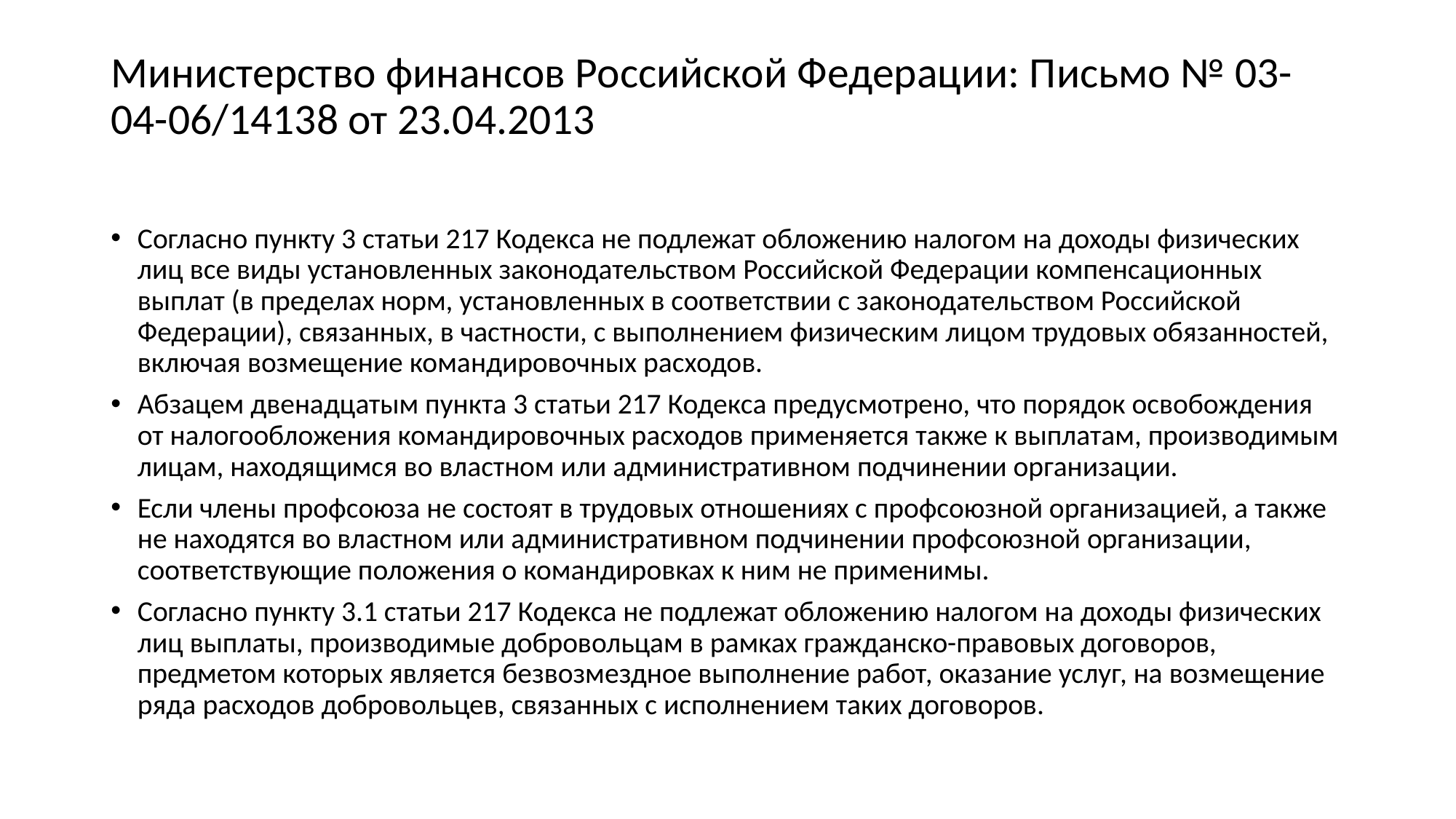

# Министерство финансов Российской Федерации: Письмо № 03-04-06/14138 от 23.04.2013
Согласно пункту 3 статьи 217 Кодекса не подлежат обложению налогом на доходы физических лиц все виды установленных законодательством Российской Федерации компенсационных выплат (в пределах норм, установленных в соответствии с законодательством Российской Федерации), связанных, в частности, с выполнением физическим лицом трудовых обязанностей, включая возмещение командировочных расходов.
Абзацем двенадцатым пункта 3 статьи 217 Кодекса предусмотрено, что порядок освобождения от налогообложения командировочных расходов применяется также к выплатам, производимым лицам, находящимся во властном или административном подчинении организации.
Если члены профсоюза не состоят в трудовых отношениях с профсоюзной организацией, а также не находятся во властном или административном подчинении профсоюзной организации, соответствующие положения о командировках к ним не применимы.
Согласно пункту 3.1 статьи 217 Кодекса не подлежат обложению налогом на доходы физических лиц выплаты, производимые добровольцам в рамках гражданско-правовых договоров, предметом которых является безвозмездное выполнение работ, оказание услуг, на возмещение ряда расходов добровольцев, связанных с исполнением таких договоров.